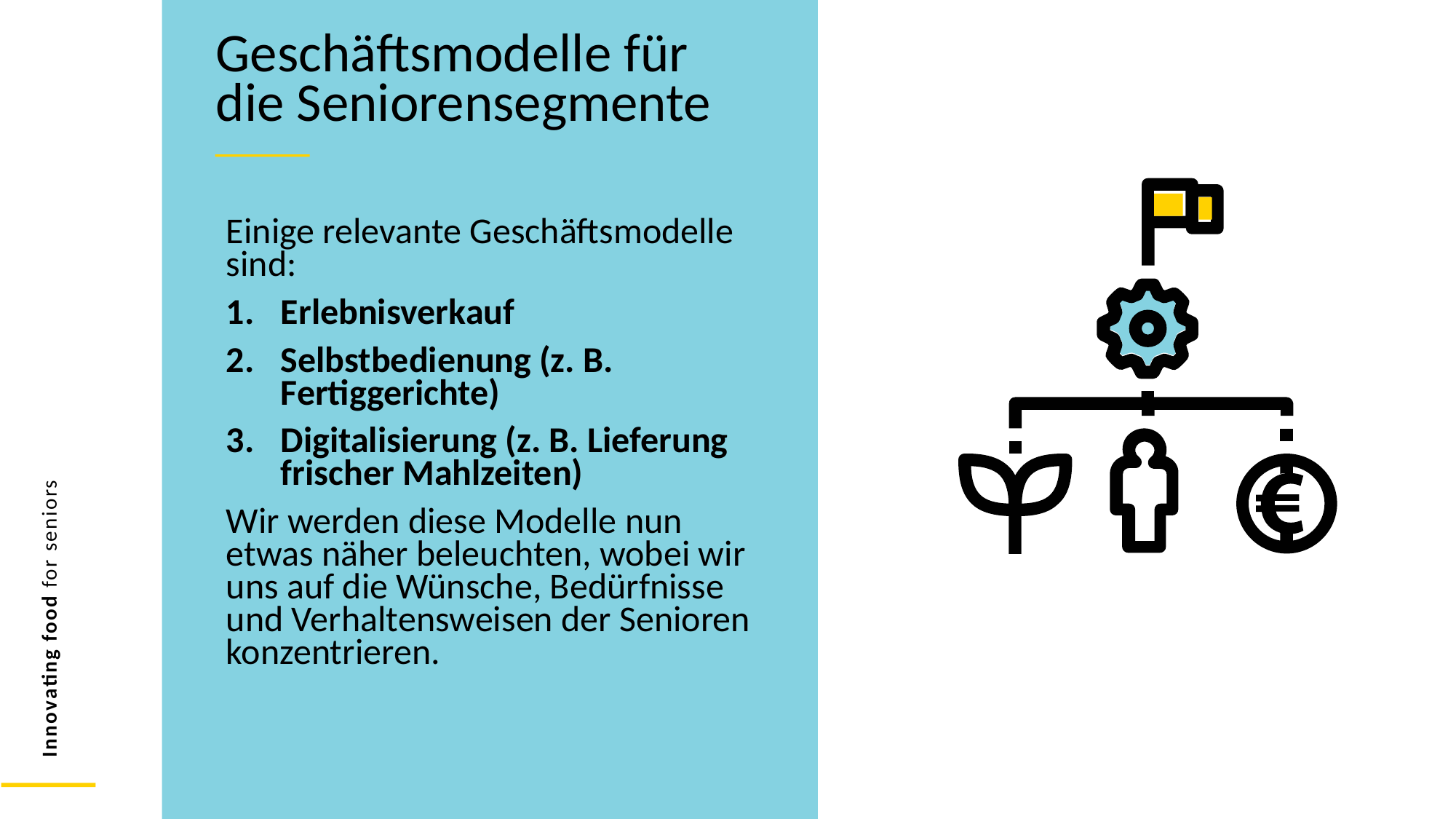

Geschäftsmodelle für die Seniorensegmente

Einige relevante Geschäftsmodelle sind:
Erlebnisverkauf
Selbstbedienung (z. B. Fertiggerichte)
Digitalisierung (z. B. Lieferung frischer Mahlzeiten)
Wir werden diese Modelle nun etwas näher beleuchten, wobei wir uns auf die Wünsche, Bedürfnisse und Verhaltensweisen der Senioren konzentrieren.